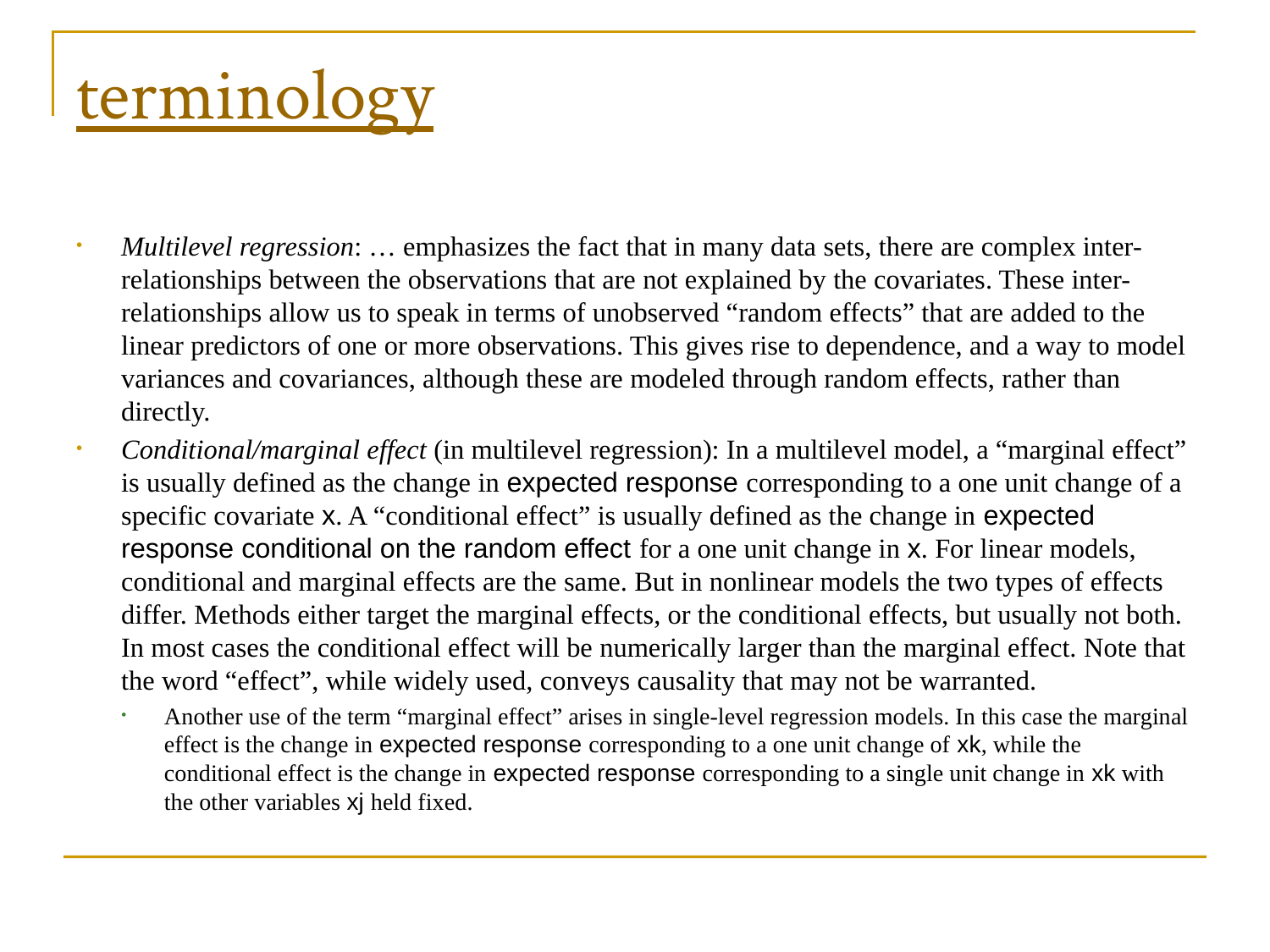

# terminology
Multilevel regression: … emphasizes the fact that in many data sets, there are complex inter-relationships between the observations that are not explained by the covariates. These inter-relationships allow us to speak in terms of unobserved “random effects” that are added to the linear predictors of one or more observations. This gives rise to dependence, and a way to model variances and covariances, although these are modeled through random effects, rather than directly.
Conditional/marginal effect (in multilevel regression): In a multilevel model, a “marginal effect” is usually defined as the change in expected response corresponding to a one unit change of a specific covariate x. A “conditional effect” is usually defined as the change in expected response conditional on the random effect for a one unit change in x. For linear models, conditional and marginal effects are the same. But in nonlinear models the two types of effects differ. Methods either target the marginal effects, or the conditional effects, but usually not both. In most cases the conditional effect will be numerically larger than the marginal effect. Note that the word “effect”, while widely used, conveys causality that may not be warranted.
Another use of the term “marginal effect” arises in single-level regression models. In this case the marginal effect is the change in expected response corresponding to a one unit change of xk, while the conditional effect is the change in expected response corresponding to a single unit change in xk with the other variables xj held fixed.